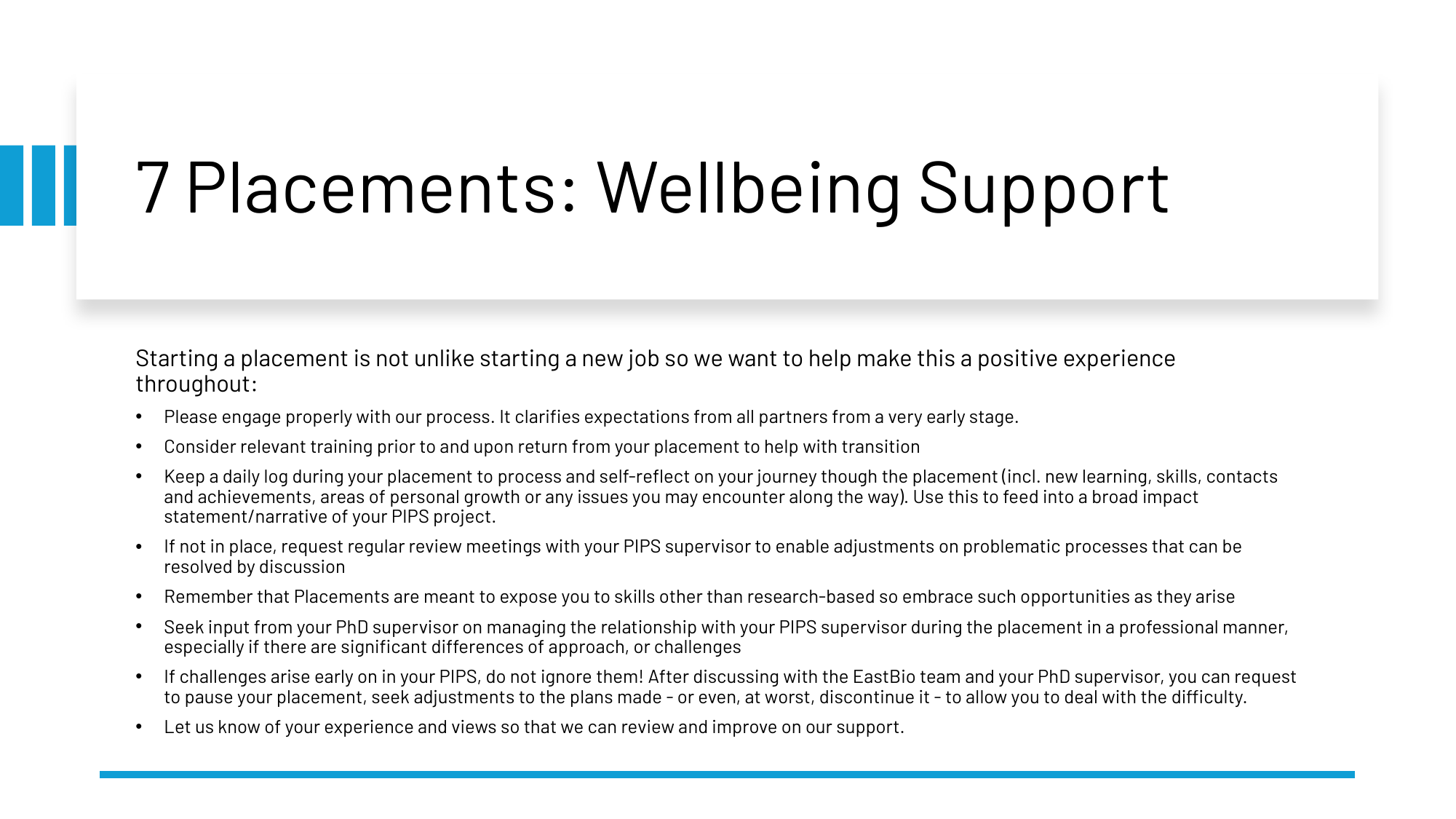

# 7 Placements: Wellbeing Support

Starting a placement is not unlike starting a new job so we want to help make this a positive experience throughout:
Please engage properly with our process. It clarifies expectations from all partners from a very early stage.
Consider relevant training prior to and upon return from your placement to help with transition
Keep a daily log during your placement to process and self-reflect on your journey though the placement (incl. new learning, skills, contacts and achievements, areas of personal growth or any issues you may encounter along the way). Use this to feed into a broad impact statement/narrative of your PIPS project.
If not in place, request regular review meetings with your PIPS supervisor to enable adjustments on problematic processes that can be resolved by discussion
Remember that Placements are meant to expose you to skills other than research-based so embrace such opportunities as they arise
Seek input from your PhD supervisor on managing the relationship with your PIPS supervisor during the placement in a professional manner, especially if there are significant differences of approach, or challenges
If challenges arise early on in your PIPS, do not ignore them! After discussing with the EastBio team and your PhD supervisor, you can request to pause your placement, seek adjustments to the plans made - or even, at worst, discontinue it - to allow you to deal with the difficulty.
Let us know of your experience and views so that we can review and improve on our support.